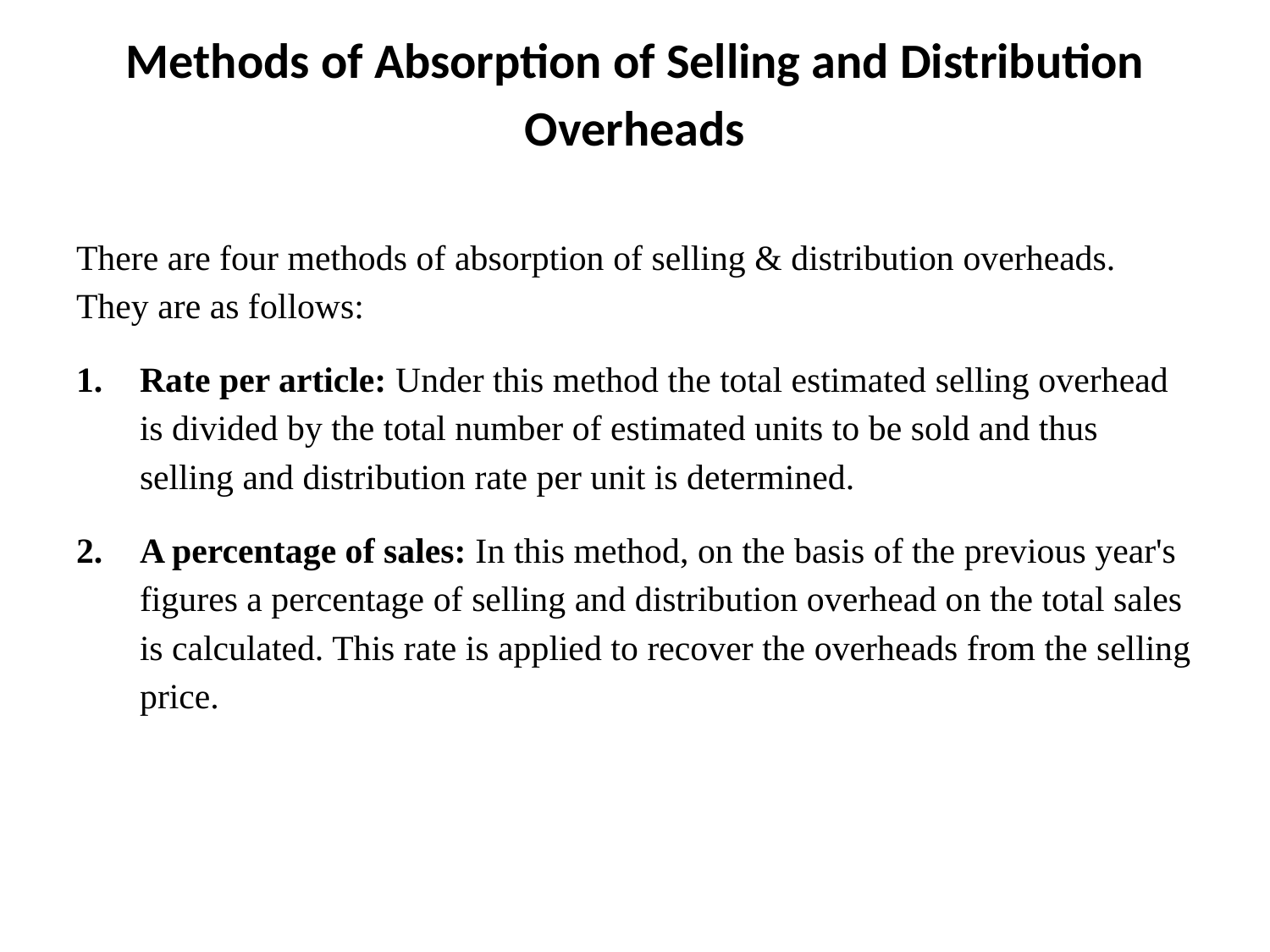

# Methods of Absorption of Selling and Distribution Overheads
There are four methods of absorption of selling & distribution overheads. They are as follows:
Rate per article: Under this method the total estimated selling overhead is divided by the total number of estimated units to be sold and thus selling and distribution rate per unit is determined.
A percentage of sales: In this method, on the basis of the previous year's figures a percentage of selling and distribution overhead on the total sales is calculated. This rate is applied to recover the overheads from the selling price.